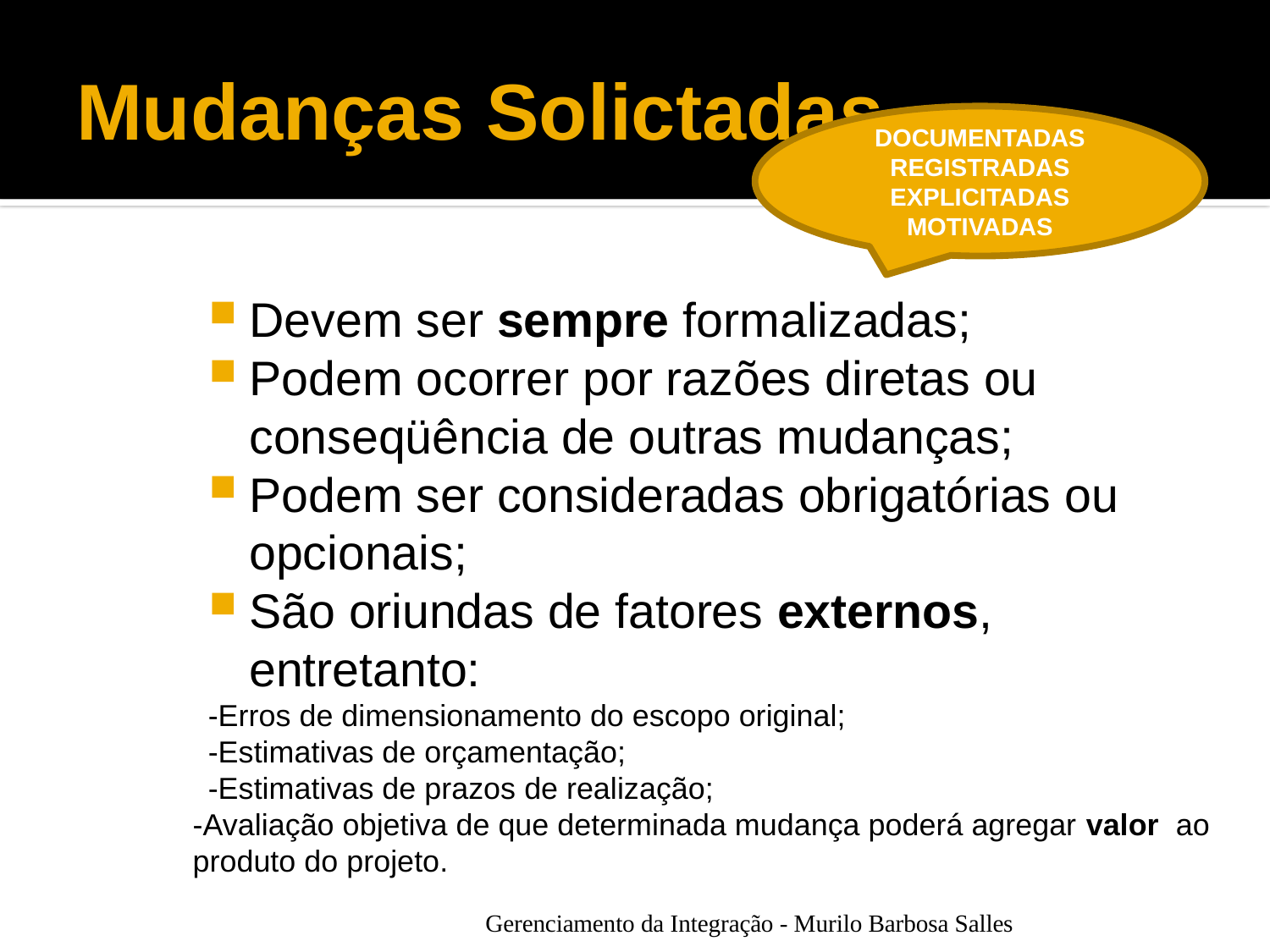

# Mudanças Solictadas
DOCUMENTADAS
REGISTRADAS
EXPLICITADAS
MOTIVADAS
Devem ser sempre formalizadas;
Podem ocorrer por razões diretas ou conseqüência de outras mudanças;
Podem ser consideradas obrigatórias ou opcionais;
São oriundas de fatores externos, entretanto:
-Erros de dimensionamento do escopo original;
-Estimativas de orçamentação;
-Estimativas de prazos de realização;
-Avaliação objetiva de que determinada mudança poderá agregar valor  ao produto do projeto.

Gerenciamento da Integração - Murilo Barbosa Salles